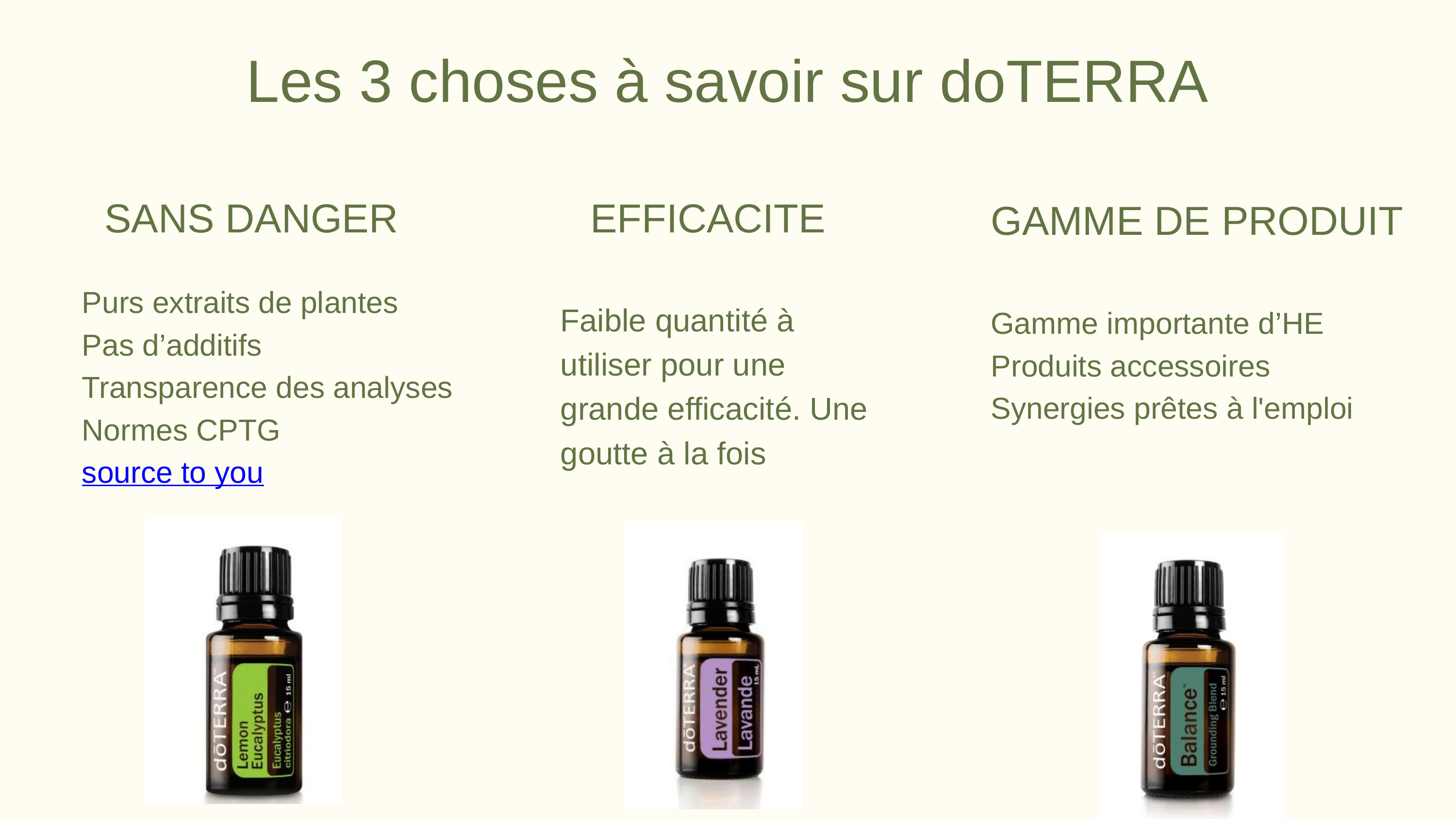

Les 3 choses à savoir sur doTERRA
SANS DANGER
EFFICACITE
GAMME DE PRODUIT
Purs extraits de plantes
Pas d’additifs
Transparence des analyses
Normes CPTG
source to you
Faible quantité à utiliser pour une grande efficacité. Une goutte à la fois
Gamme importante d’HE Produits accessoires
Synergies prêtes à l'emploi